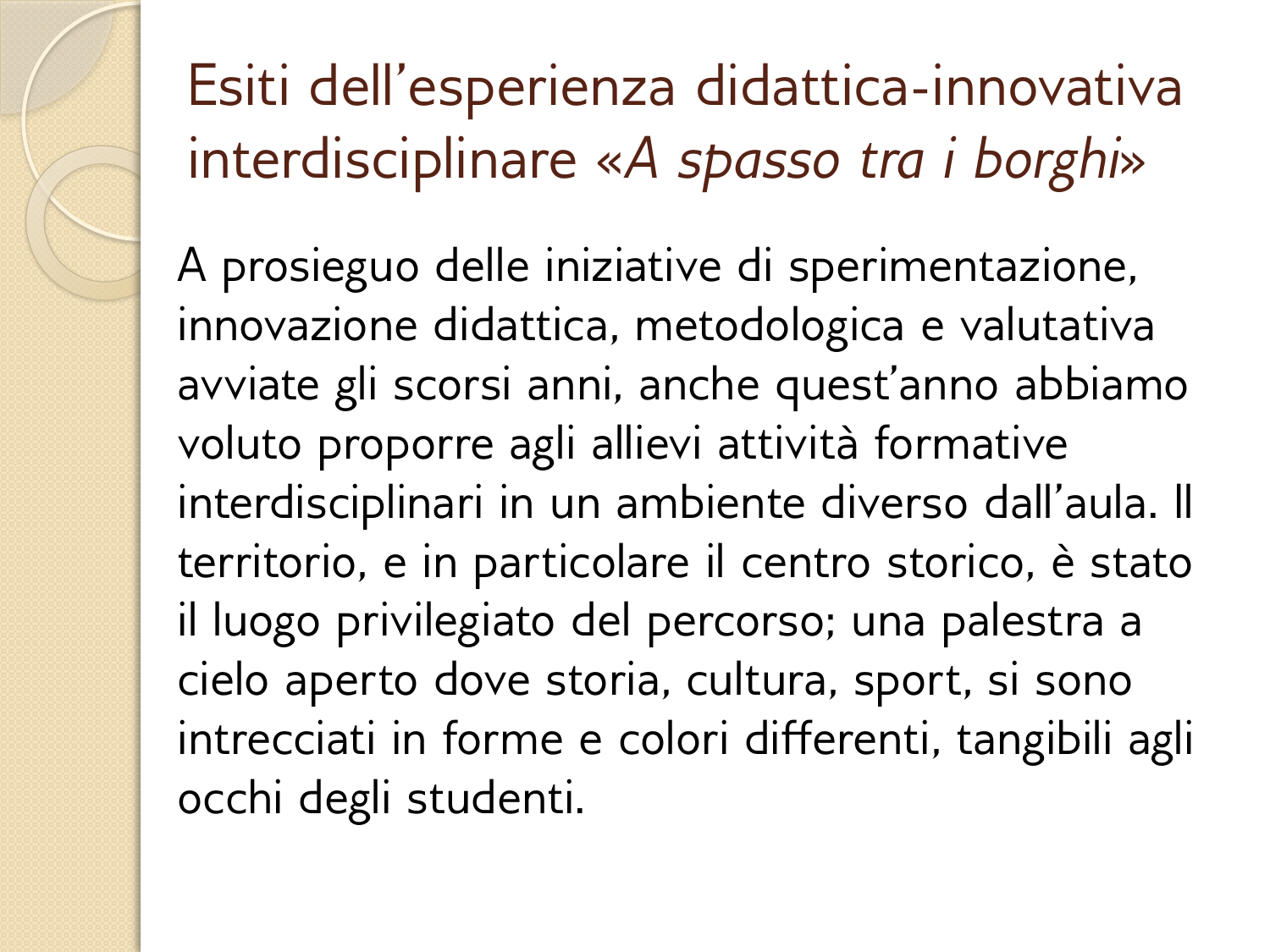

# Esiti dell’esperienza didattica-innovativa interdisciplinare «A spasso tra i borghi»
A prosieguo delle iniziative di sperimentazione, innovazione didattica, metodologica e valutativa avviate gli scorsi anni, anche quest’anno abbiamo voluto proporre agli allievi attività formative interdisciplinari in un ambiente diverso dall’aula. Il territorio, e in particolare il centro storico, è stato il luogo privilegiato del percorso; una palestra a cielo aperto dove storia, cultura, sport, si sono intrecciati in forme e colori differenti, tangibili agli occhi degli studenti.